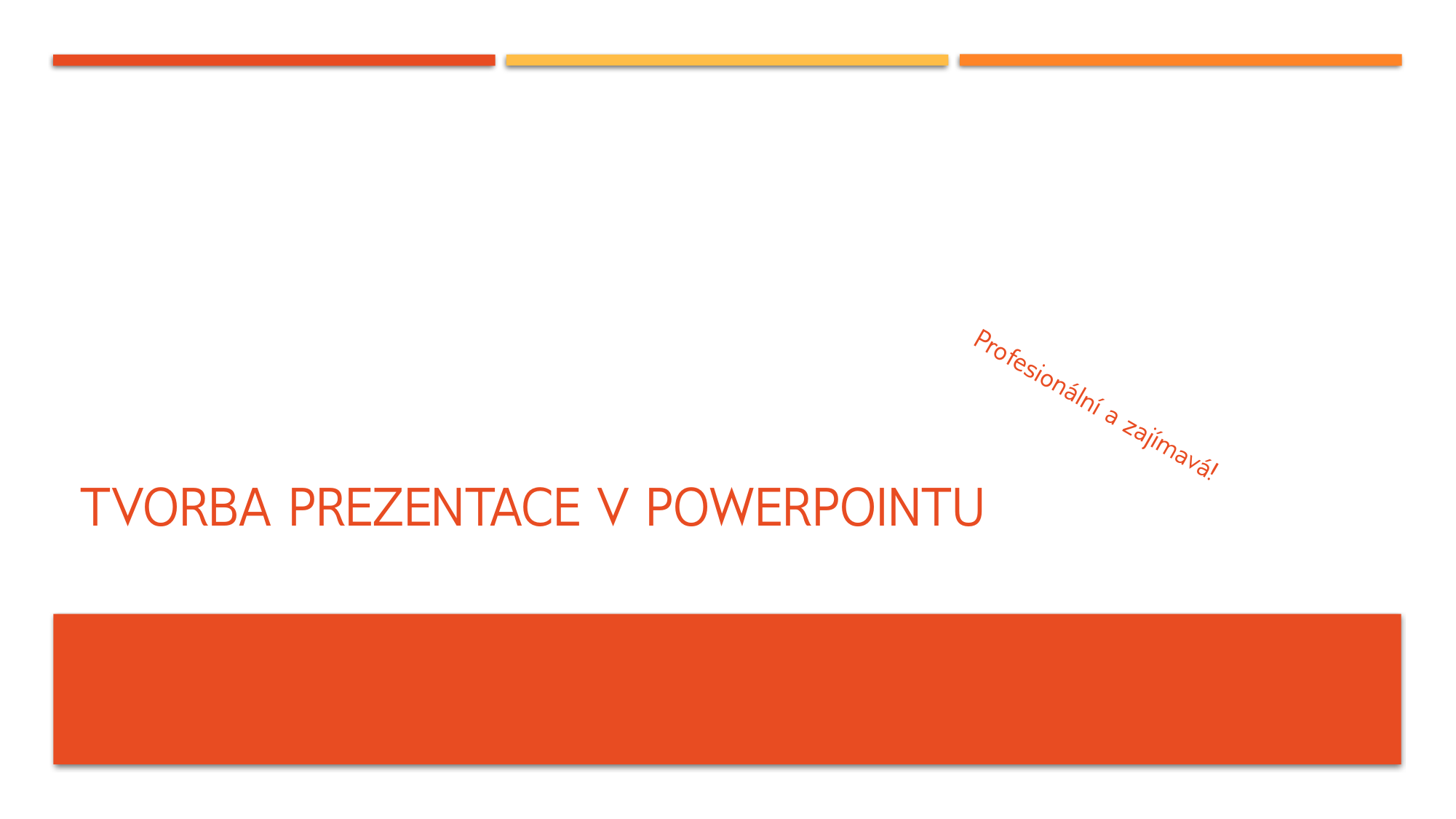

# tvorba prezentace v powerpointu
Profesionální a zajímavá!